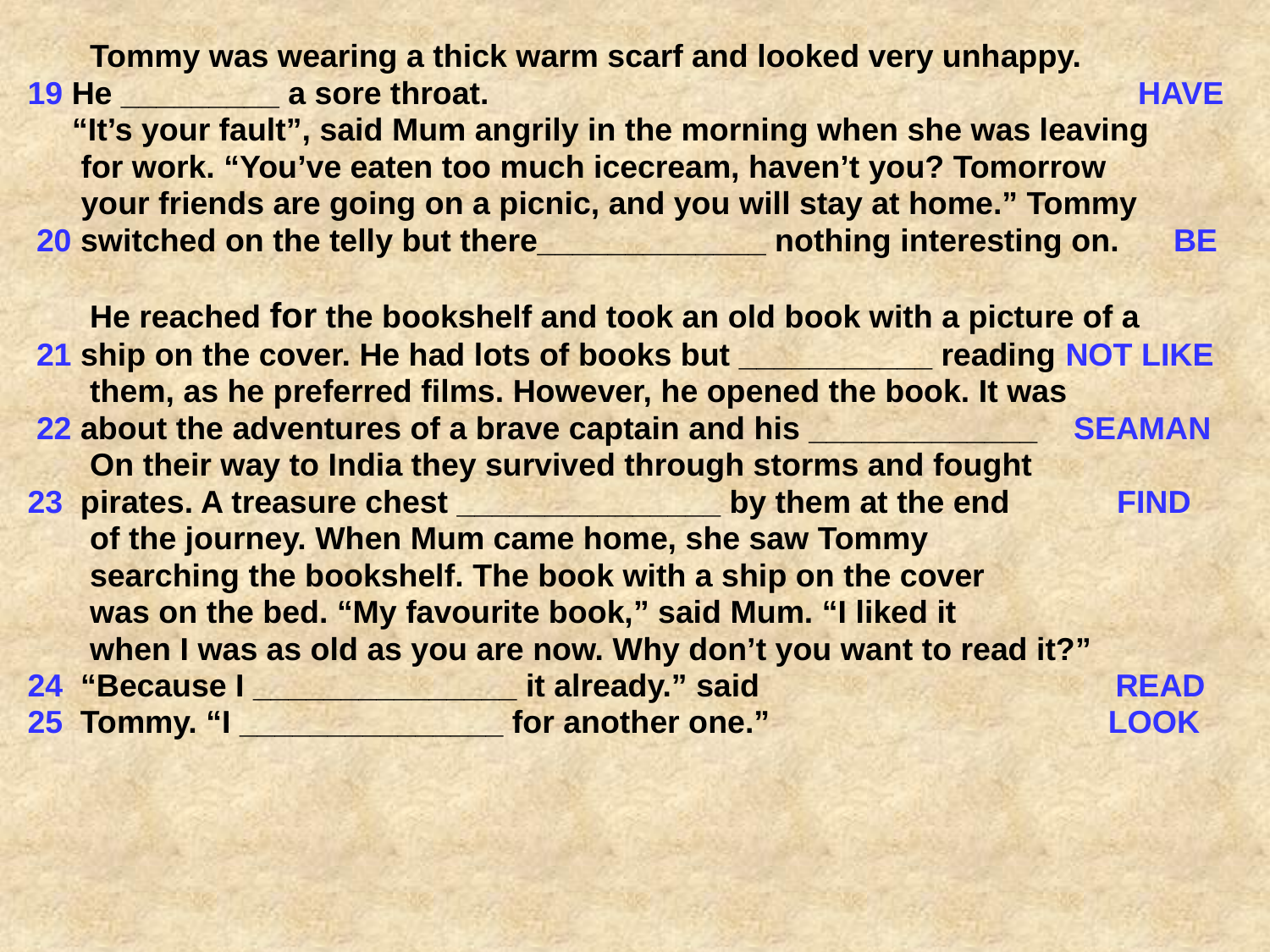

Tommy was wearing a thick warm scarf and looked very unhappy.
19 He _________ a sore throat.                                                                         HAVE
     “It’s your fault”, said Mum angrily in the morning when she was leaving
      for work. “You’ve eaten too much icecream, haven’t you? Tomorrow
      your friends are going on a picnic, and you will stay at home.” Tommy
 20 switched on the telly but there_____________ nothing interesting on.      BE

       He reached for the bookshelf and took an old book with a picture of a
 21 ship on the cover. He had lots of books but ___________ reading NOT LIKE
       them, as he preferred films. However, he opened the book. It was
 22 about the adventures of a brave captain and his _____________    SEAMAN
       On their way to India they survived through storms and fought
23  pirates. A treasure chest _______________ by them at the end            FIND
       of the journey. When Mum came home, she saw Tommy
       searching the bookshelf. The book with a ship on the cover
       was on the bed. “My favourite book,” said Mum. “I liked it
       when I was as old as you are now. Why don’t you want to read it?”
24  “Because I _______________ it already.” said                                        READ
25  Tommy. “I _______________ for another one.”                                      LOOK